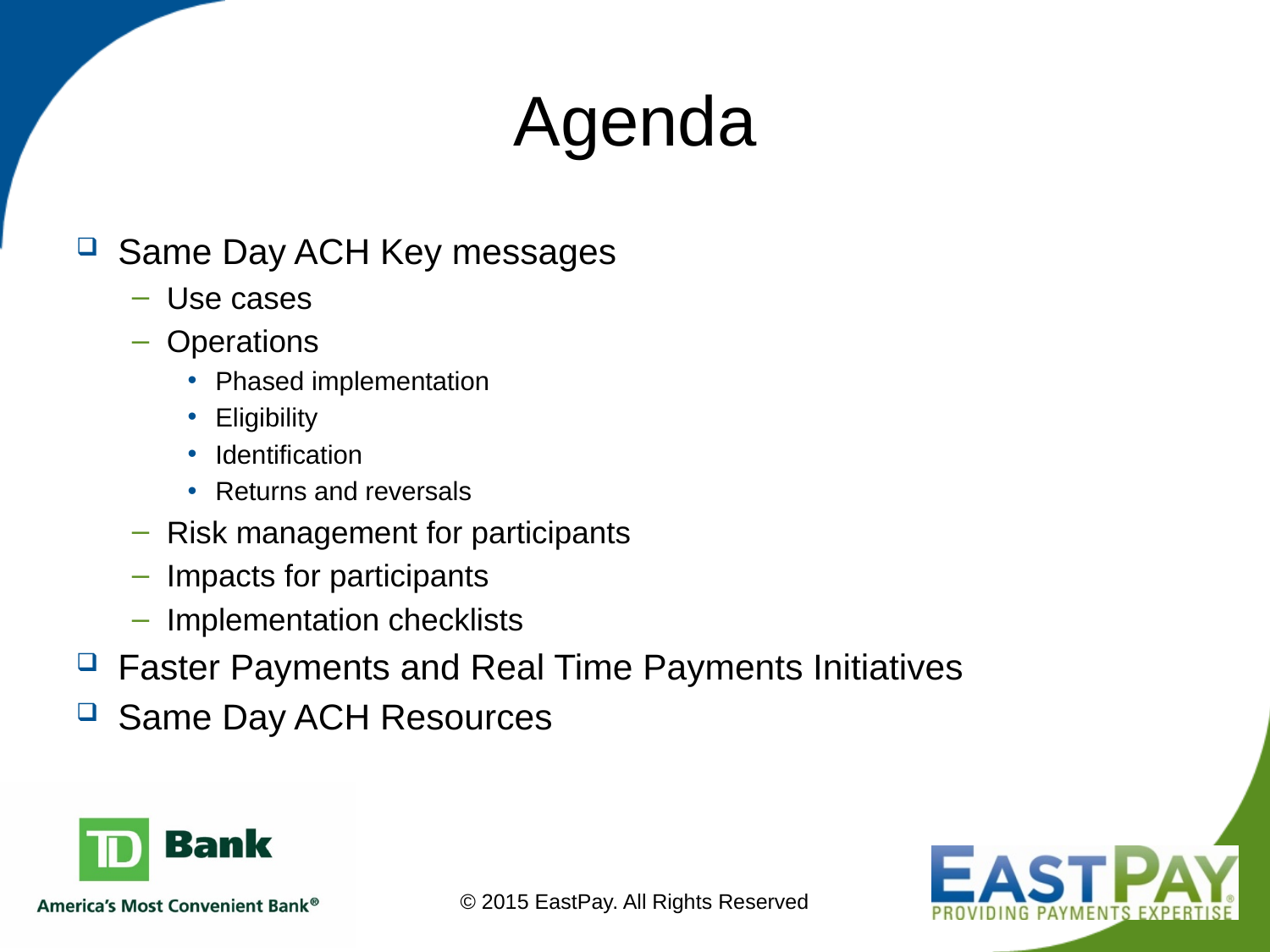

# Agenda
Same Day ACH Key messages
Use cases
Operations
Phased implementation
Eligibility
Identification
Returns and reversals
Risk management for participants
Impacts for participants
Implementation checklists
Faster Payments and Real Time Payments Initiatives
Same Day ACH Resources

© 2015 EastPay. All Rights Reserved